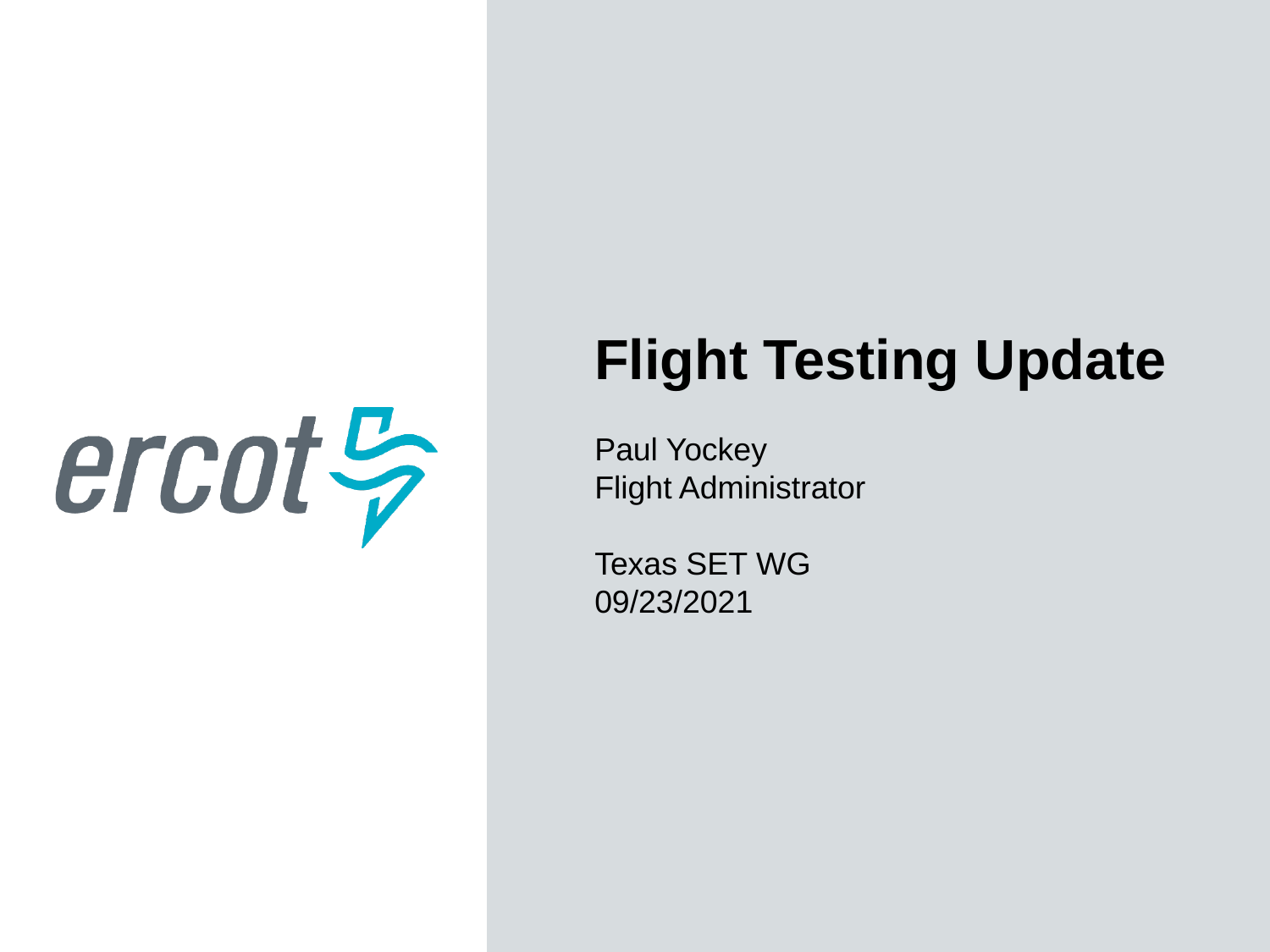

Flight Testing Update

Paul Yockey
Flight Administrator

Texas SET WG
09/23/2021